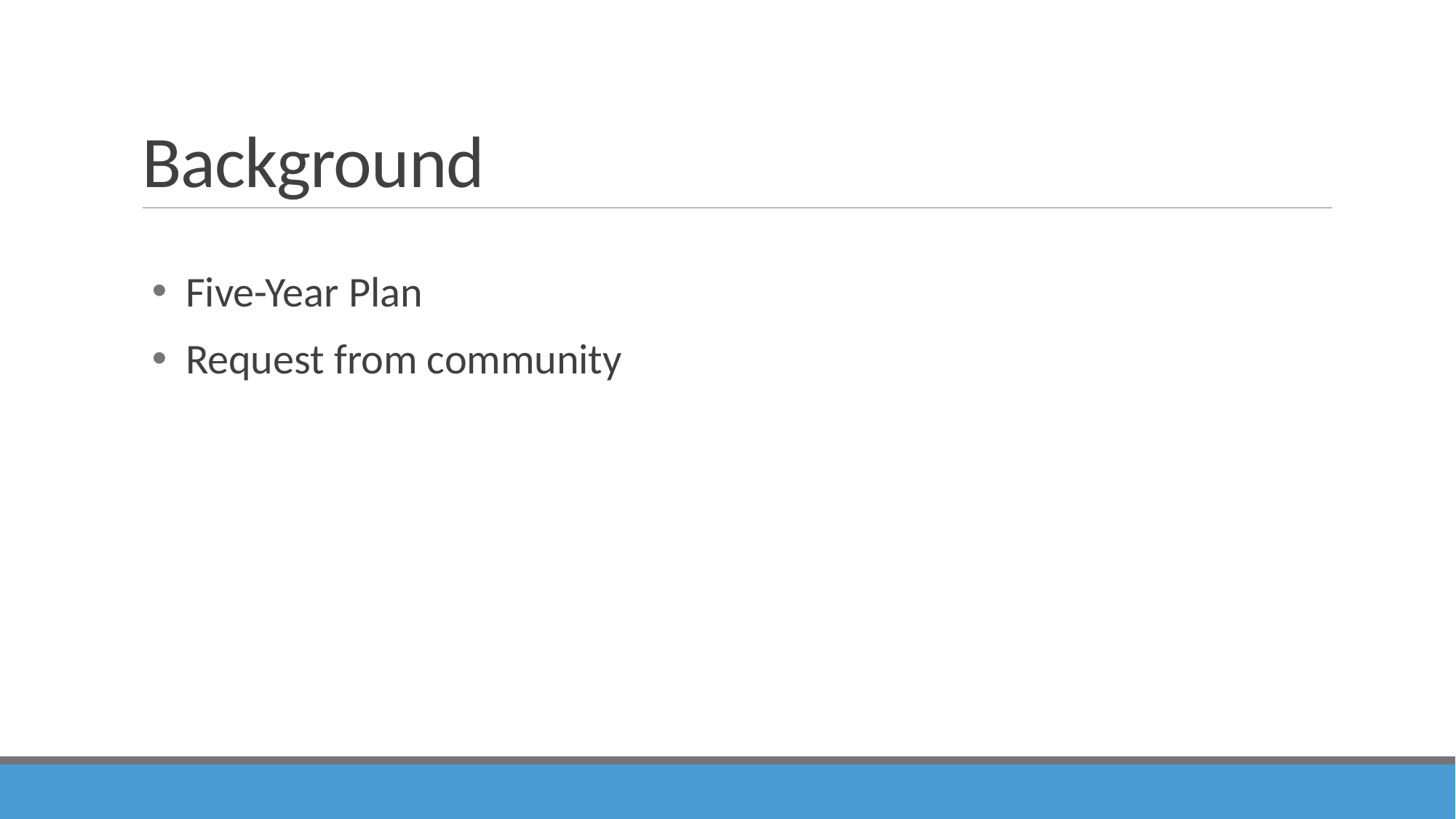

# Background
Five-Year Plan
Request from community